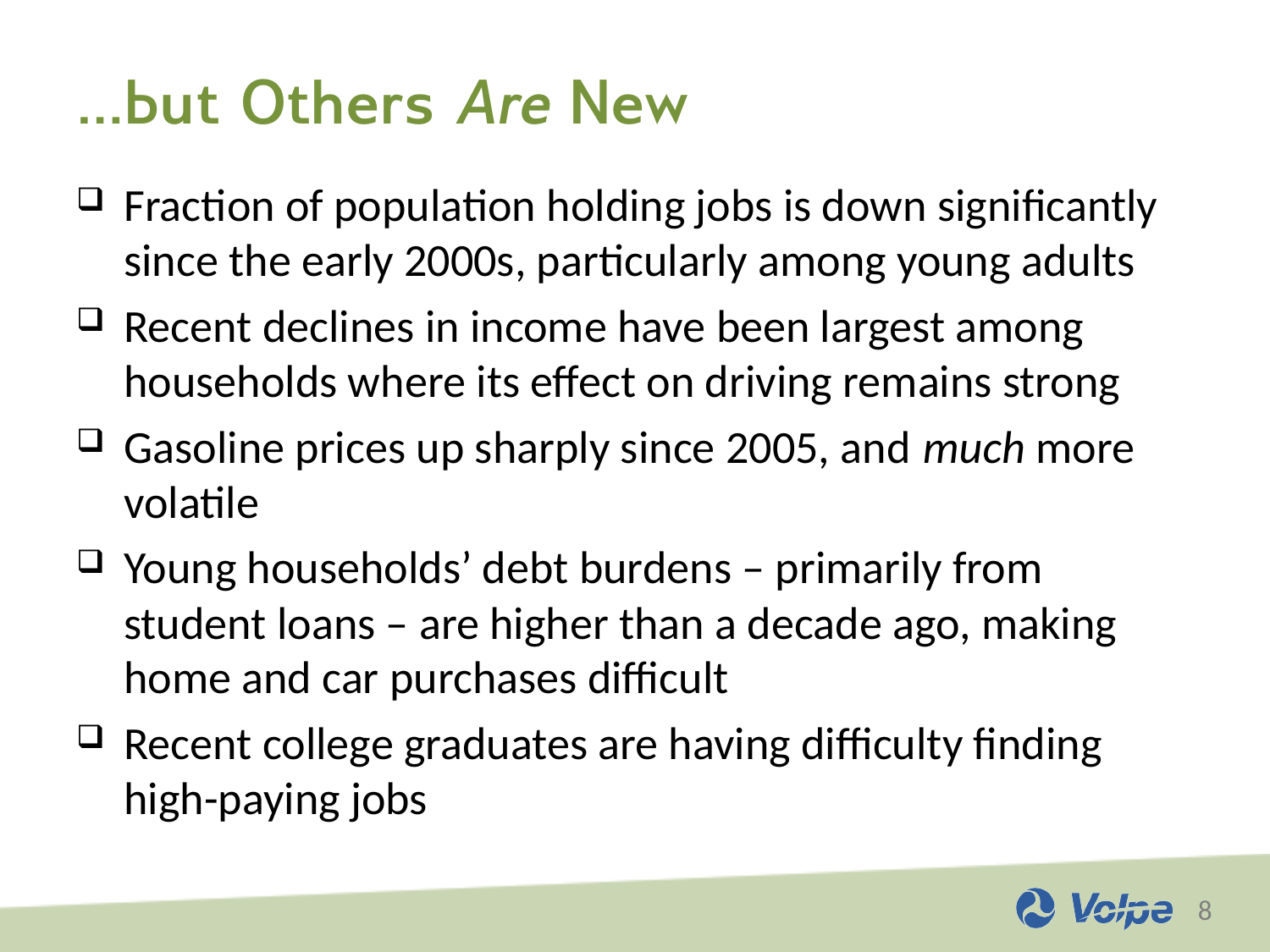

# …but Others Are New
Fraction of population holding jobs is down significantly since the early 2000s, particularly among young adults
Recent declines in income have been largest among households where its effect on driving remains strong
Gasoline prices up sharply since 2005, and much more volatile
Young households’ debt burdens – primarily from student loans – are higher than a decade ago, making home and car purchases difficult
Recent college graduates are having difficulty finding high-paying jobs